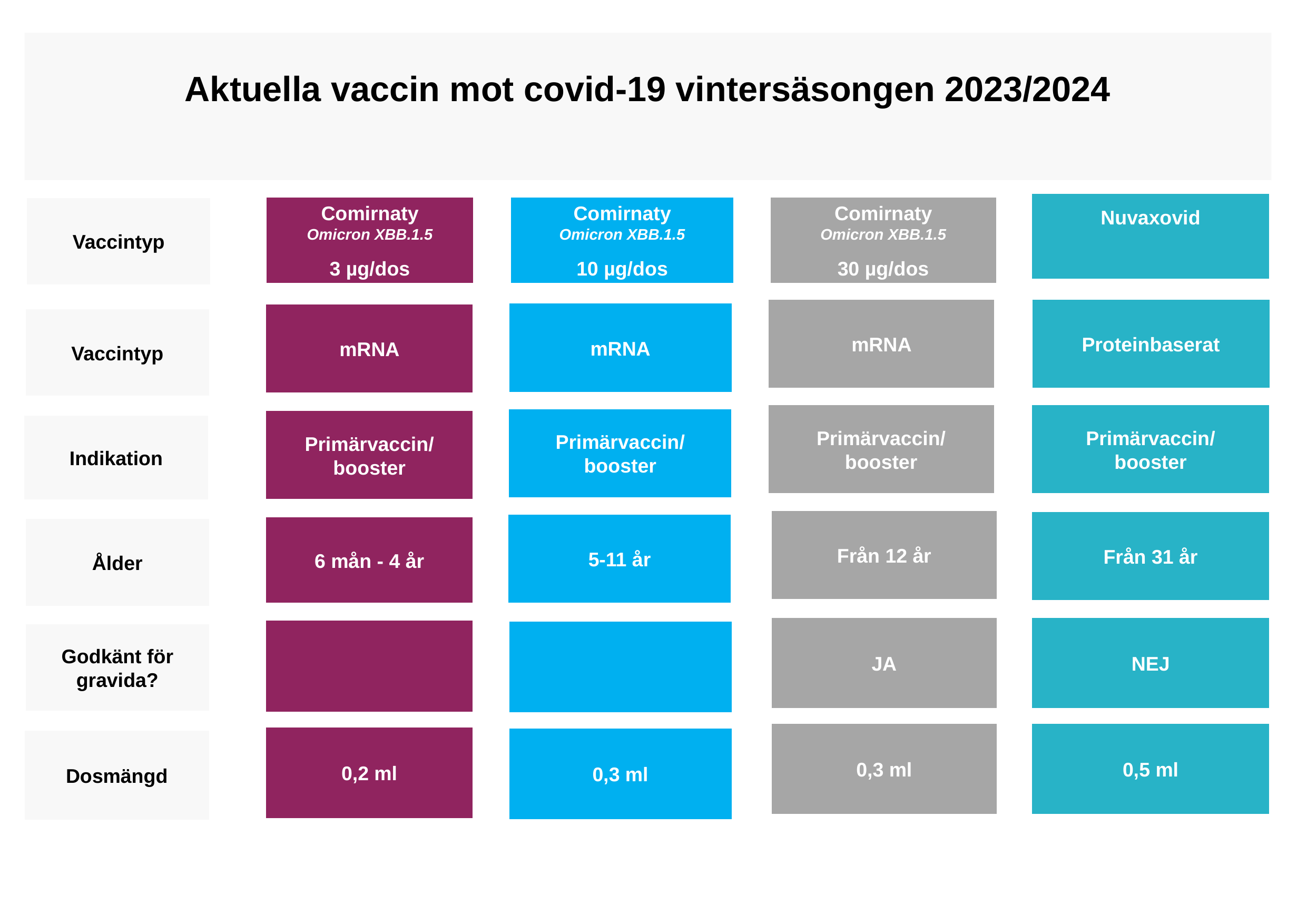

# Aktuella vaccin mot covid-19 vintersäsongen 2023/2024
Nuvaxovid

Proteinbaserat
Primärvaccin/
booster
Från 31 år
NEJ
0,5 ml
Comirnaty
Omicron XBB.1.5
3 µg/dos
mRNA
Primärvaccin/
booster
6 mån - 4 år

0,2 ml
Comirnaty
Omicron XBB.1.5
30 µg/dos
mRNA
Primärvaccin/
booster
Från 12 år
JA
0,3 ml
Comirnaty
Omicron XBB.1.5
10 µg/dos
mRNA
Primärvaccin/
booster
5-11 år

0,3 ml
Vaccintyp
Vaccintyp
Indikation
Ålder
Godkänt för gravida?
Dosmängd